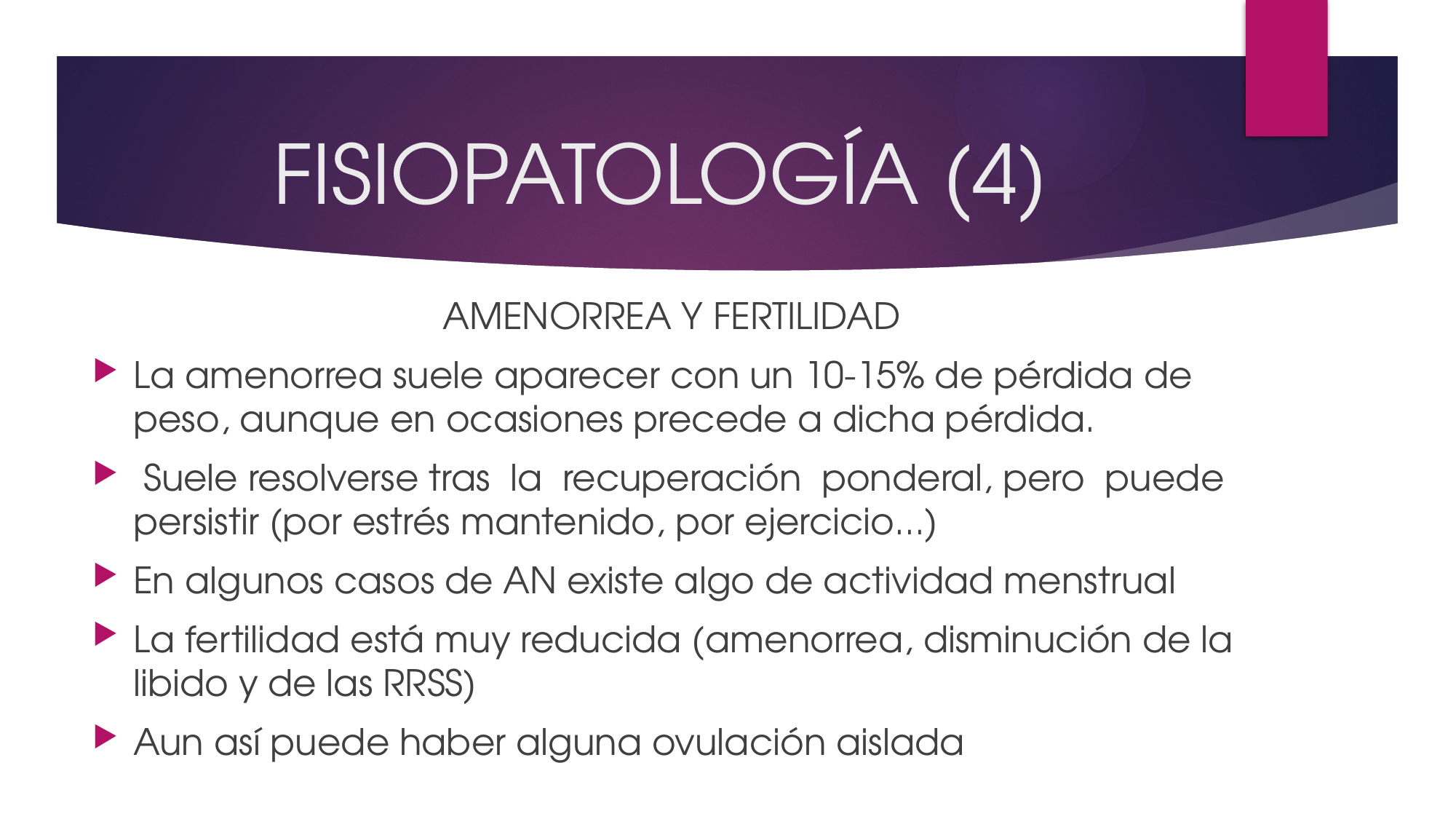

# FISIOPATOLOGÍA (4)
AMENORREA Y FERTILIDAD
La amenorrea suele aparecer con un 10-15% de pérdida de peso, aunque en ocasiones precede a dicha pérdida.
 Suele resolverse tras  la  recuperación  ponderal, pero  puede persistir (por estrés mantenido, por ejercicio...)
En algunos casos de AN existe algo de actividad menstrual
La fertilidad está muy reducida (amenorrea, disminución de la libido y de las RRSS)
Aun así puede haber alguna ovulación aislada